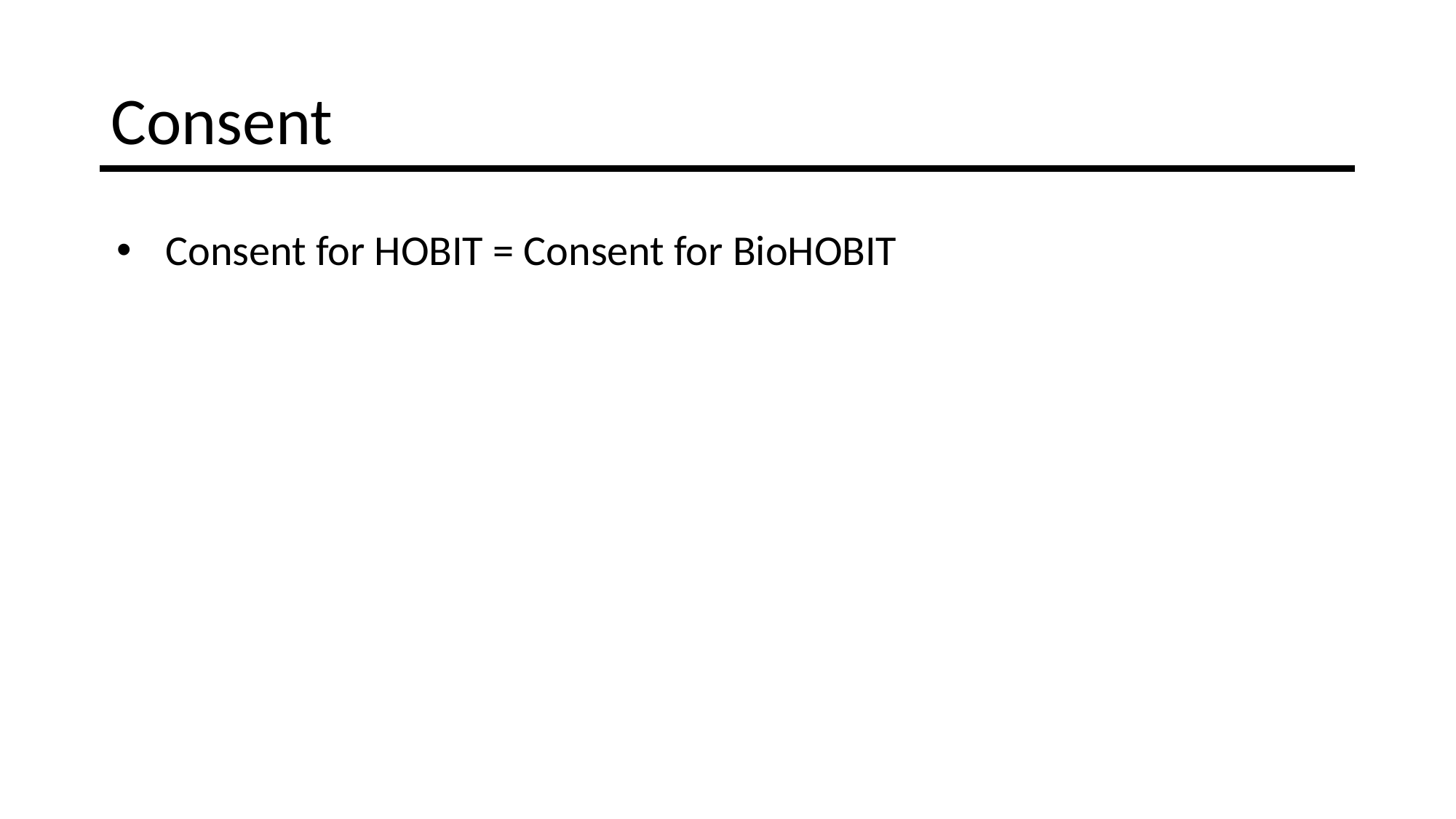

# Consent
Consent for HOBIT = Consent for BioHOBIT